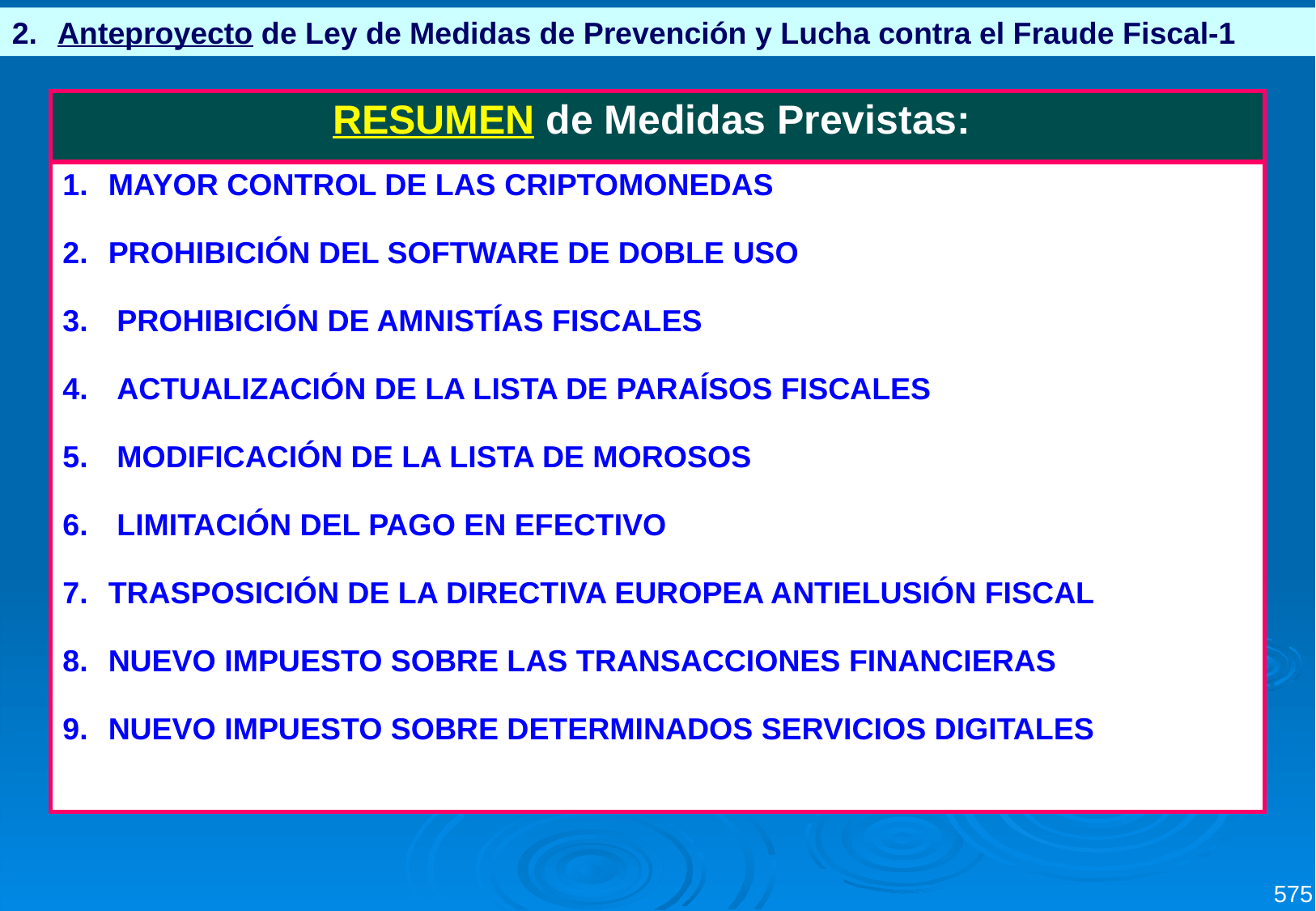

Anteproyecto de Ley de Medidas de Prevención y Lucha contra el Fraude Fiscal-1
| RESUMEN de Medidas Previstas: |
| --- |
| MAYOR CONTROL DE LAS CRIPTOMONEDAS PROHIBICIÓN DEL SOFTWARE DE DOBLE USO PROHIBICIÓN DE AMNISTÍAS FISCALES ACTUALIZACIÓN DE LA LISTA DE PARAÍSOS FISCALES MODIFICACIÓN DE LA LISTA DE MOROSOS LIMITACIÓN DEL PAGO EN EFECTIVO TRASPOSICIÓN DE LA DIRECTIVA EUROPEA ANTIELUSIÓN FISCAL NUEVO IMPUESTO SOBRE LAS TRANSACCIONES FINANCIERAS NUEVO IMPUESTO SOBRE DETERMINADOS SERVICIOS DIGITALES |

575